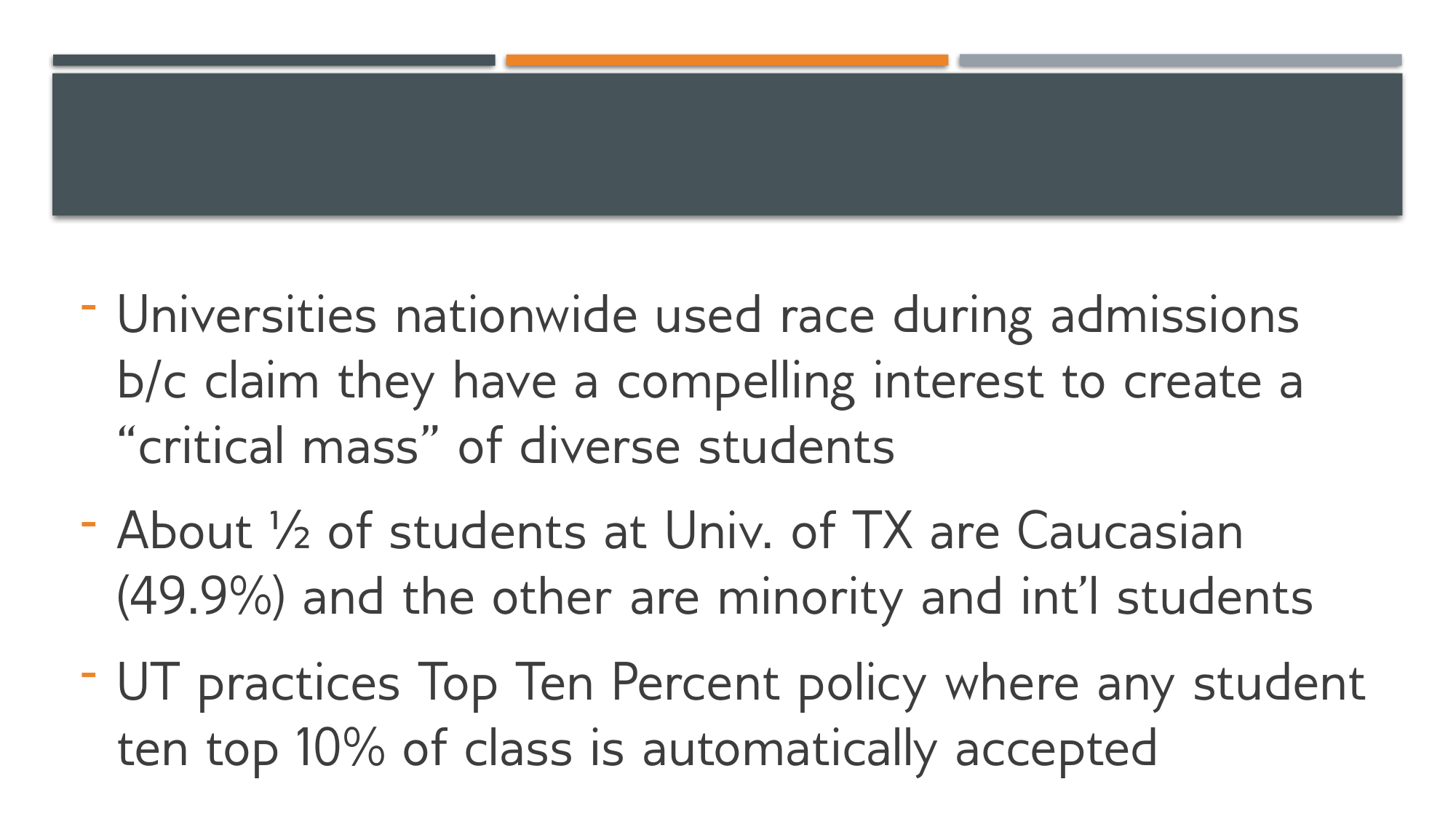

#
Universities nationwide used race during admissions b/c claim they have a compelling interest to create a “critical mass” of diverse students
About ½ of students at Univ. of TX are Caucasian (49.9%) and the other are minority and int’l students
UT practices Top Ten Percent policy where any student ten top 10% of class is automatically accepted